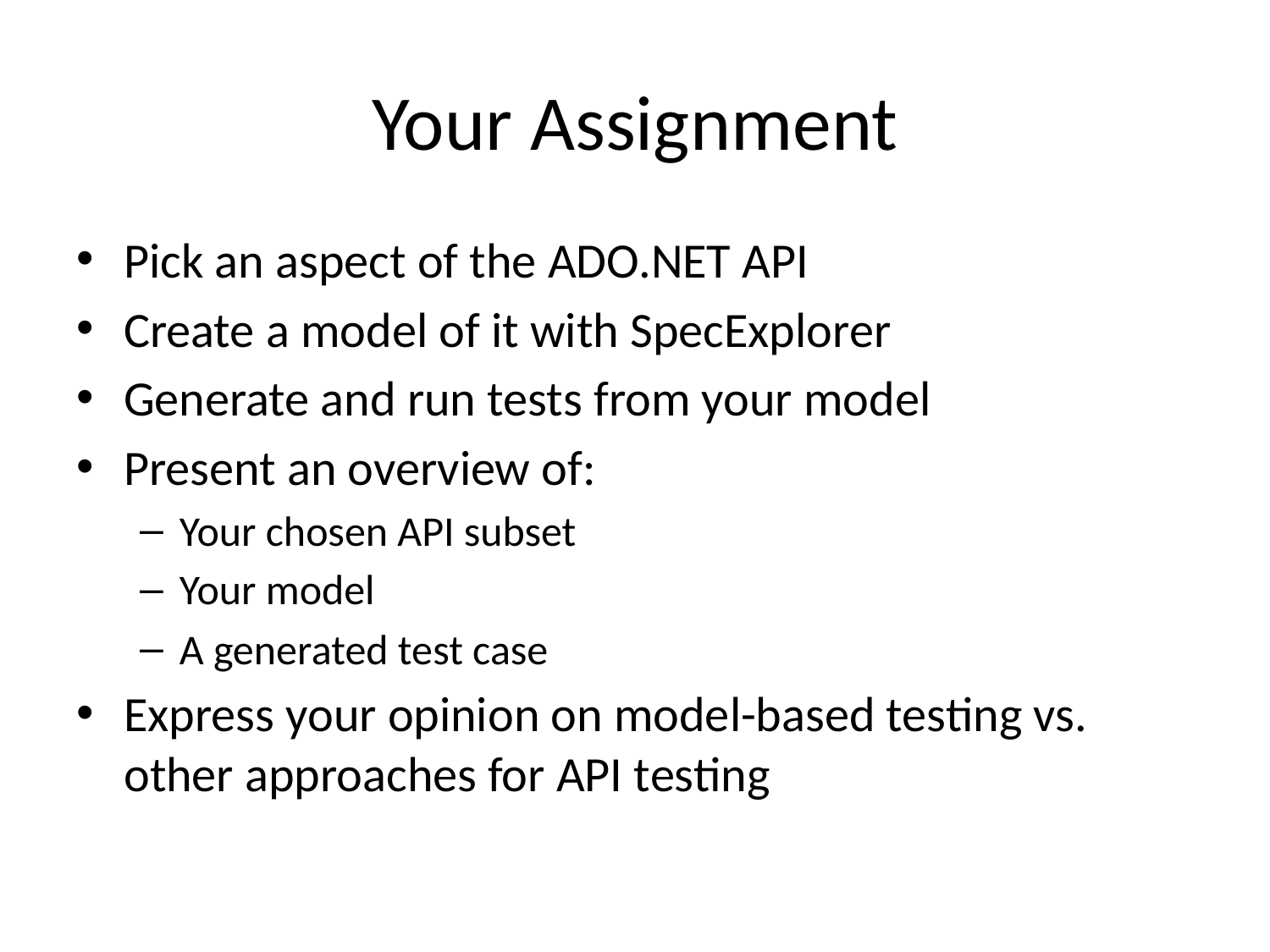

# Your Assignment
Pick an aspect of the ADO.NET API
Create a model of it with SpecExplorer
Generate and run tests from your model
Present an overview of:
Your chosen API subset
Your model
A generated test case
Express your opinion on model-based testing vs. other approaches for API testing